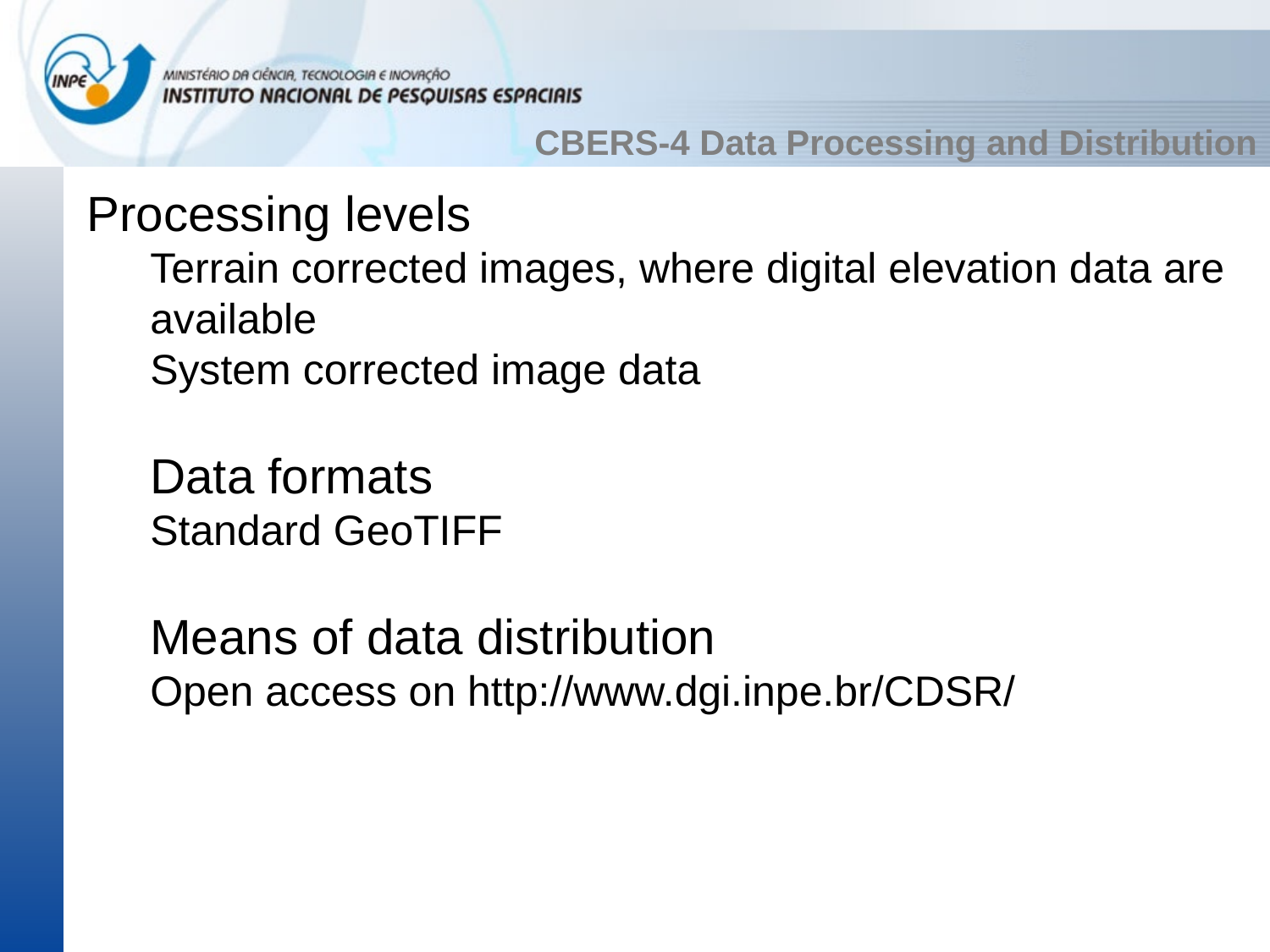

CBERS-4 Data Processing and Distribution
Processing levels
Terrain corrected images, where digital elevation data are available
System corrected image data

Data formats
Standard GeoTIFF

Means of data distribution
Open access on http://www.dgi.inpe.br/CDSR/